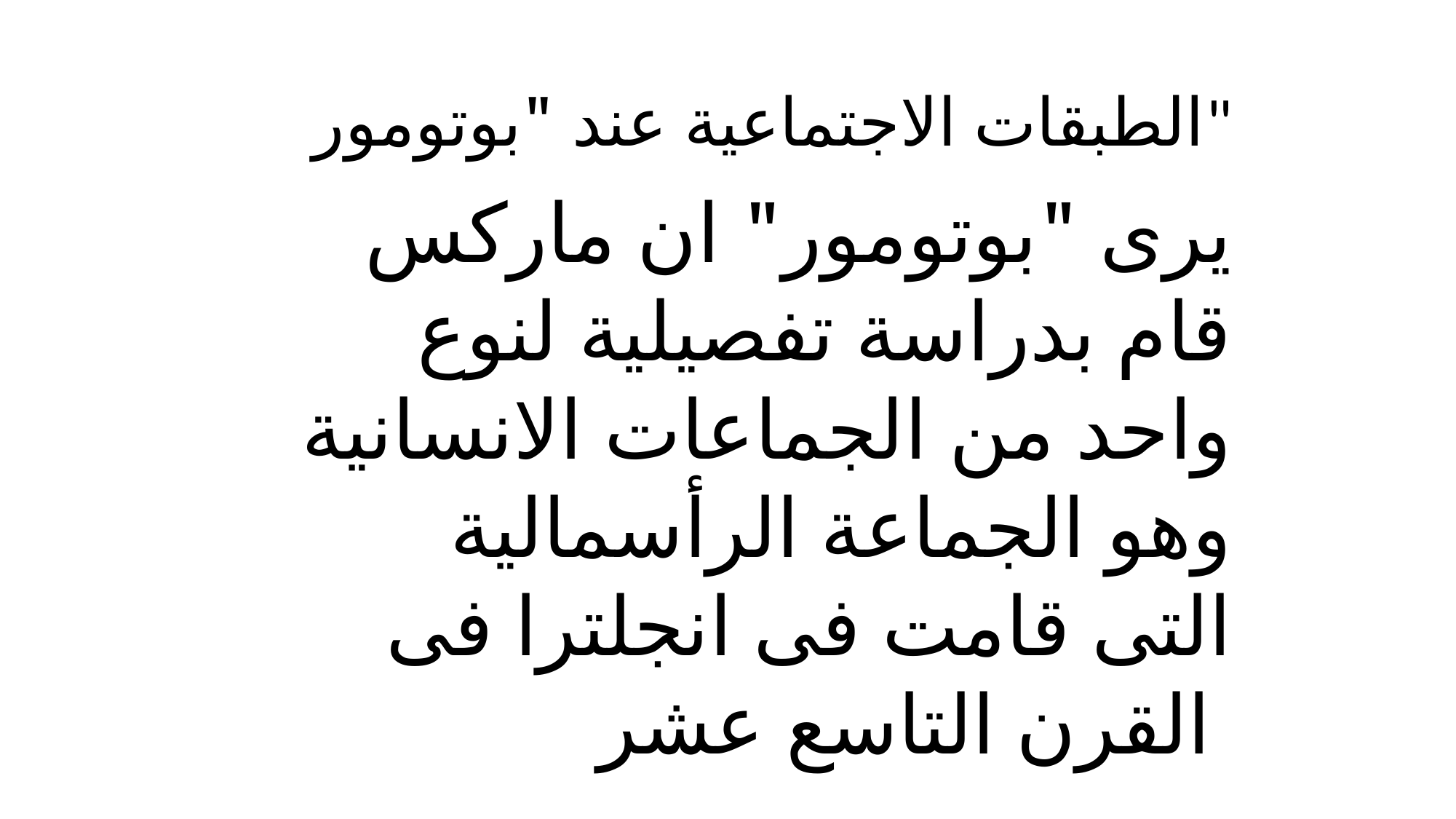

الطبقات الاجتماعية عند "بوتومور"

يرى "بوتومور" ان ماركس قام بدراسة تفصيلية لنوع واحد من الجماعات الانسانية وهو الجماعة الرأسمالية التى قامت فى انجلترا فى القرن التاسع عشر